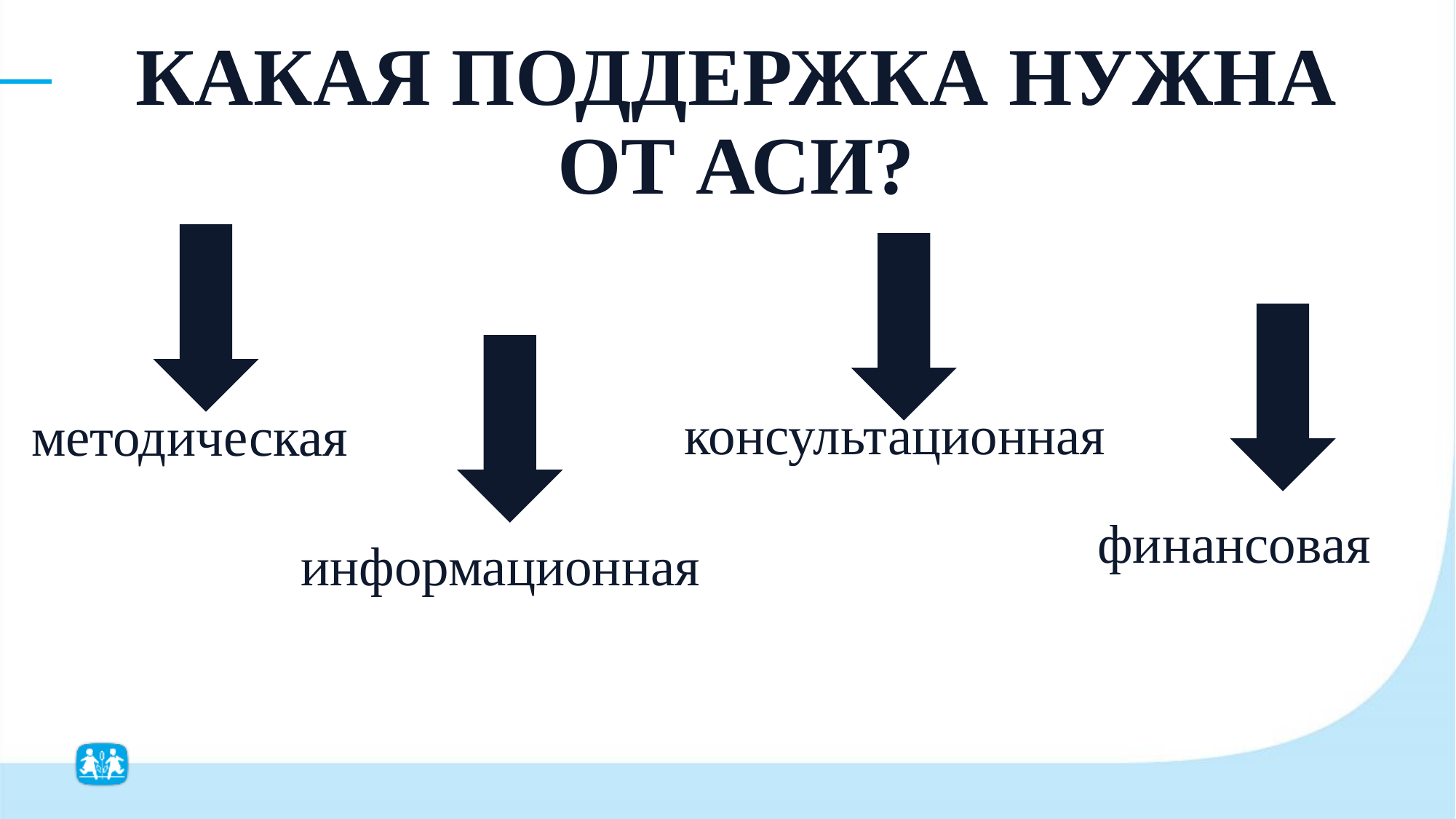

КАКАЯ ПОДДЕРЖКА НУЖНА ОТ АСИ?

 консультационная
методическая
финансовая
информационная